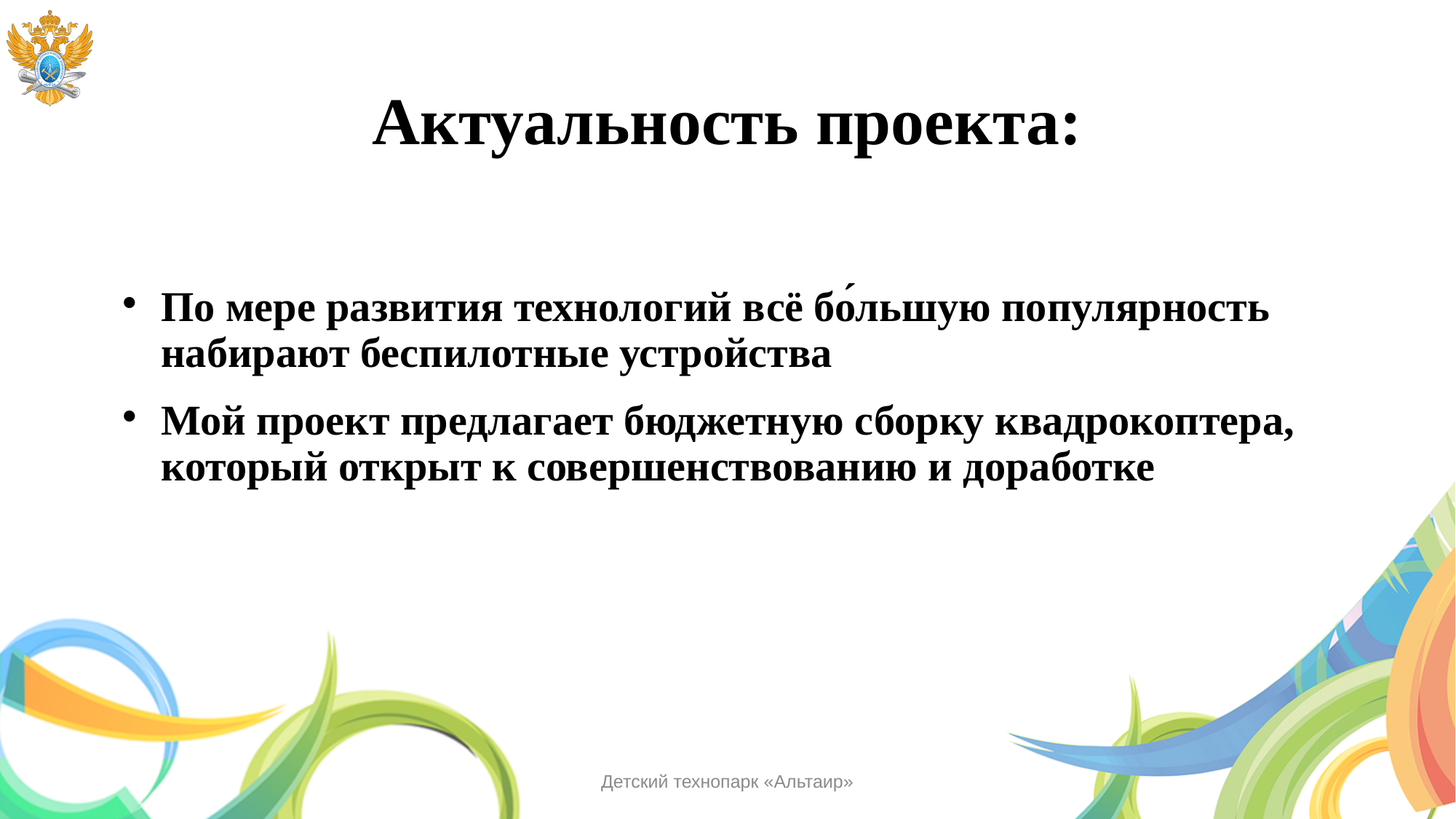

# Актуальность проекта:
По мере развития технологий всё бо́льшую популярность набирают беспилотные устройства
Мой проект предлагает бюджетную сборку квадрокоптера, который открыт к совершенствованию и доработке
Детский технопарк «Альтаир»